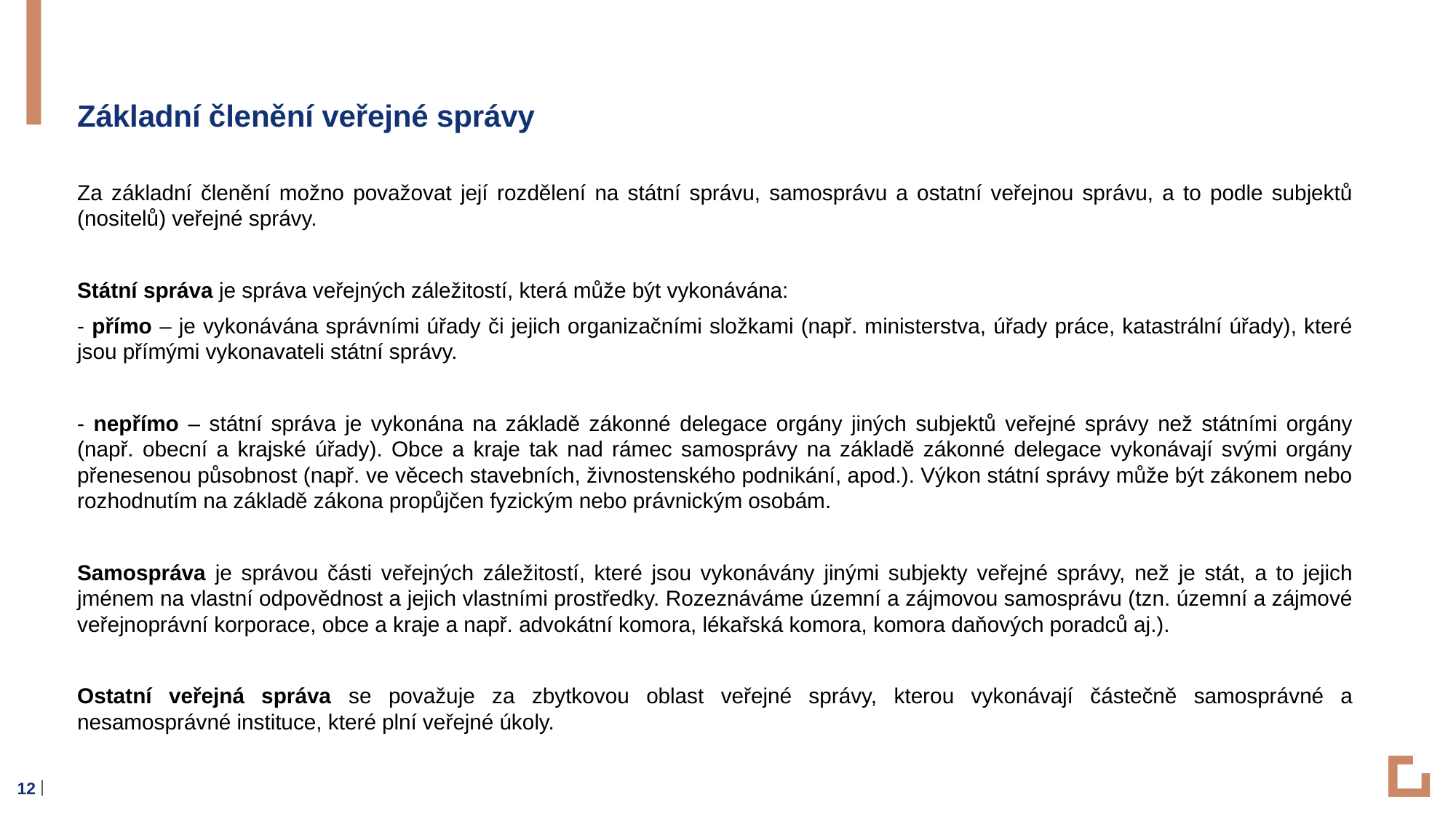

Základní členění veřejné správy

Za základní členění možno považovat její rozdělení na státní správu, samosprávu a ostatní veřejnou správu, a to podle subjektů (nositelů) veřejné správy.

Státní správa je správa veřejných záležitostí, která může být vykonávána:
- přímo – je vykonávána správními úřady či jejich organizačními složkami (např. ministerstva, úřady práce, katastrální úřady), které jsou přímými vykonavateli státní správy.

- nepřímo – státní správa je vykonána na základě zákonné delegace orgány jiných subjektů veřejné správy než státními orgány (např. obecní a krajské úřady). Obce a kraje tak nad rámec samosprávy na základě zákonné delegace vykonávají svými orgány přenesenou působnost (např. ve věcech stavebních, živnostenského podnikání, apod.). Výkon státní správy může být zákonem nebo rozhodnutím na základě zákona propůjčen fyzickým nebo právnickým osobám.

Samospráva je správou části veřejných záležitostí, které jsou vykonávány jinými subjekty veřejné správy, než je stát, a to jejich jménem na vlastní odpovědnost a jejich vlastními prostředky. Rozeznáváme územní a zájmovou samosprávu (tzn. územní a zájmové veřejnoprávní korporace, obce a kraje a např. advokátní komora, lékařská komora, komora daňových poradců aj.).

Ostatní veřejná správa se považuje za zbytkovou oblast veřejné správy, kterou vykonávají částečně samosprávné a nesamosprávné instituce, které plní veřejné úkoly.

12